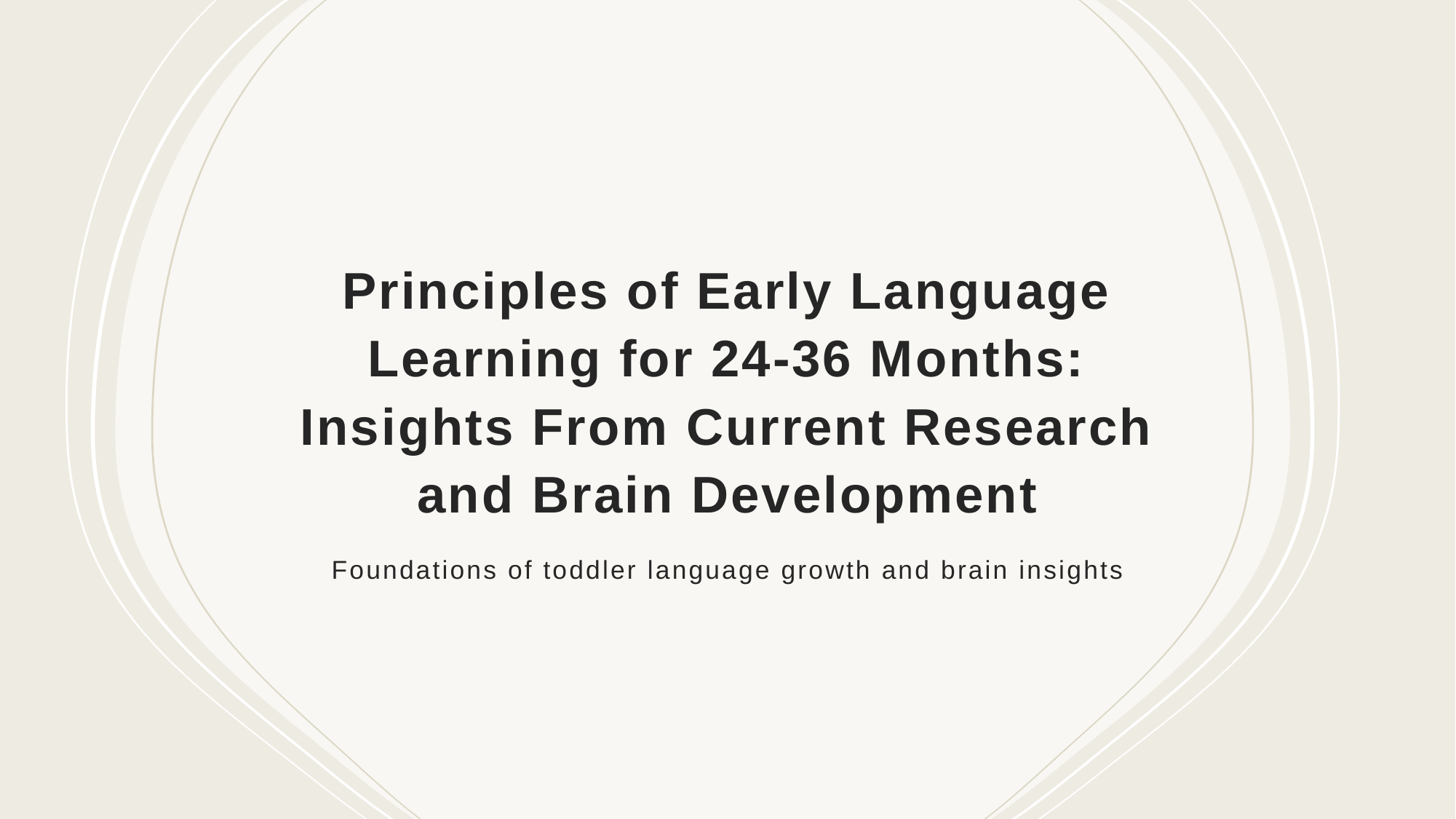

# Principles of Early Language Learning for 24-36 Months: Insights From Current Research and Brain Development
Foundations of toddler language growth and brain insights